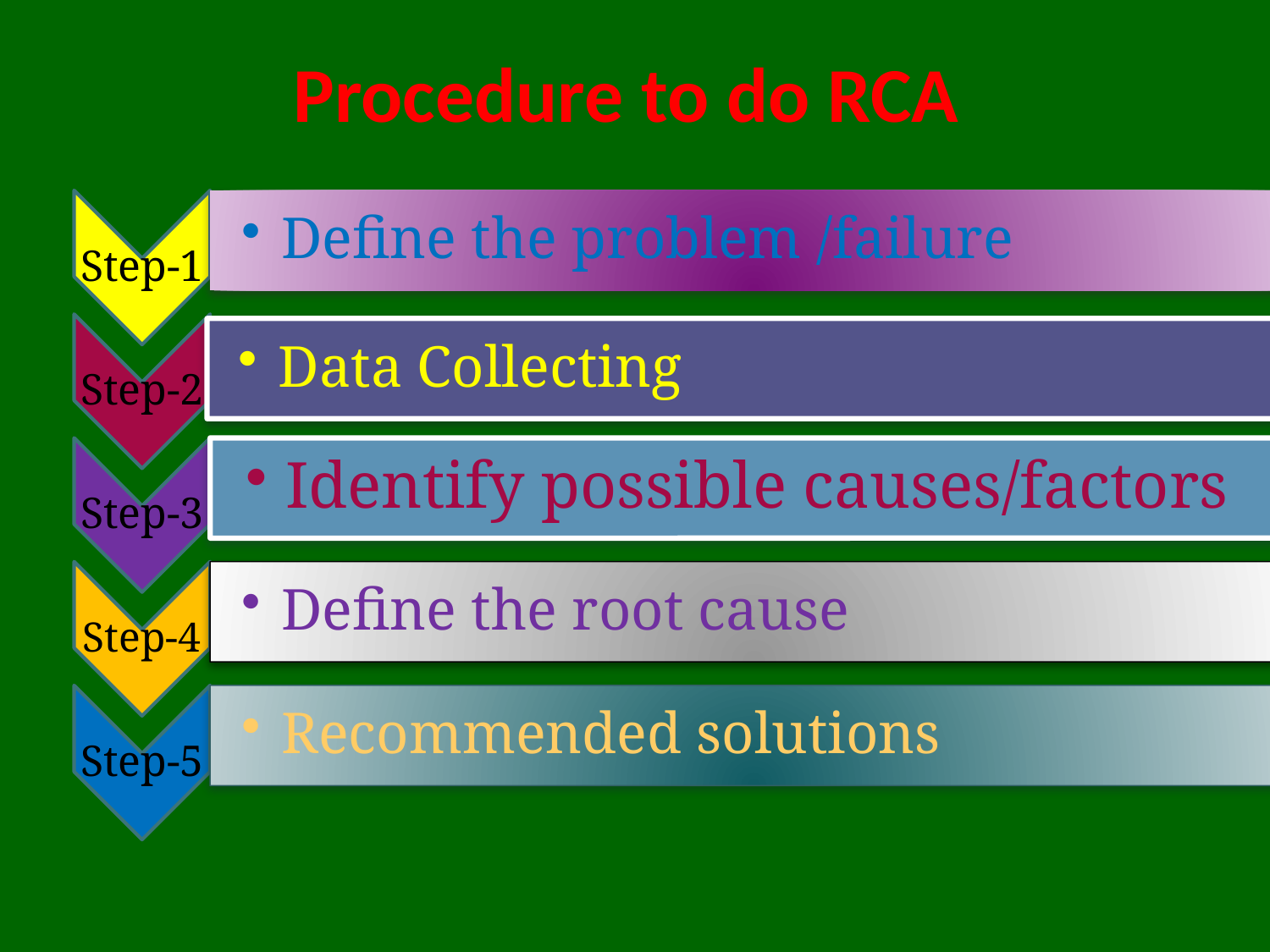

# Procedure to do RCA
Step-1
Define the problem /failure
Step-2
Data Collecting
Step-3
Identify possible causes/factors
Step-4
Define the root cause
Step-5
Recommended solutions
4